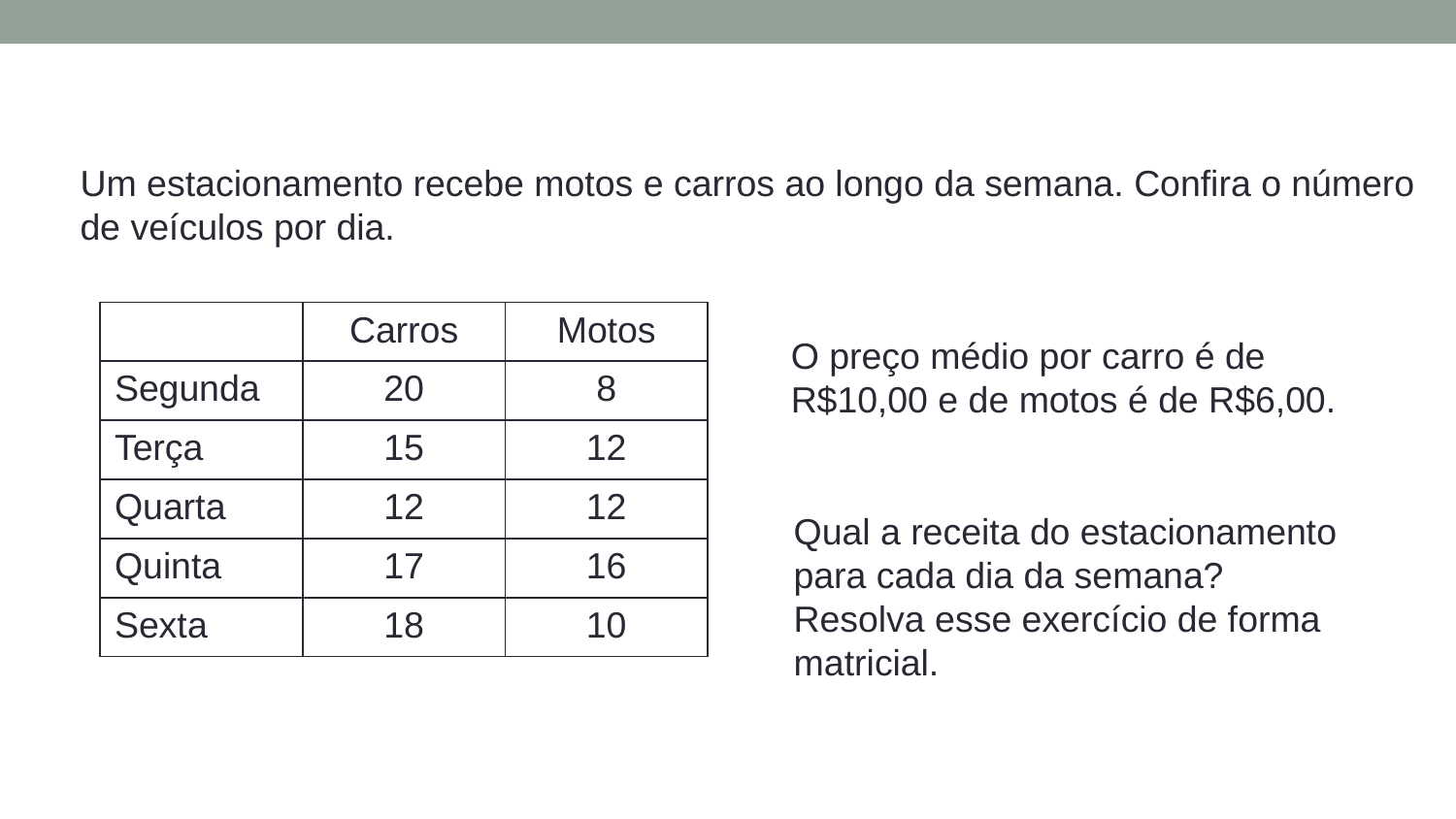

Um estacionamento recebe motos e carros ao longo da semana. Confira o número de veículos por dia.
|  | Carros | Motos |
| --- | --- | --- |
| Segunda | 20 | 8 |
| Terça | 15 | 12 |
| Quarta | 12 | 12 |
| Quinta | 17 | 16 |
| Sexta | 18 | 10 |
O preço médio por carro é de R$10,00 e de motos é de R$6,00.
Qual a receita do estacionamento para cada dia da semana?
Resolva esse exercício de forma matricial.